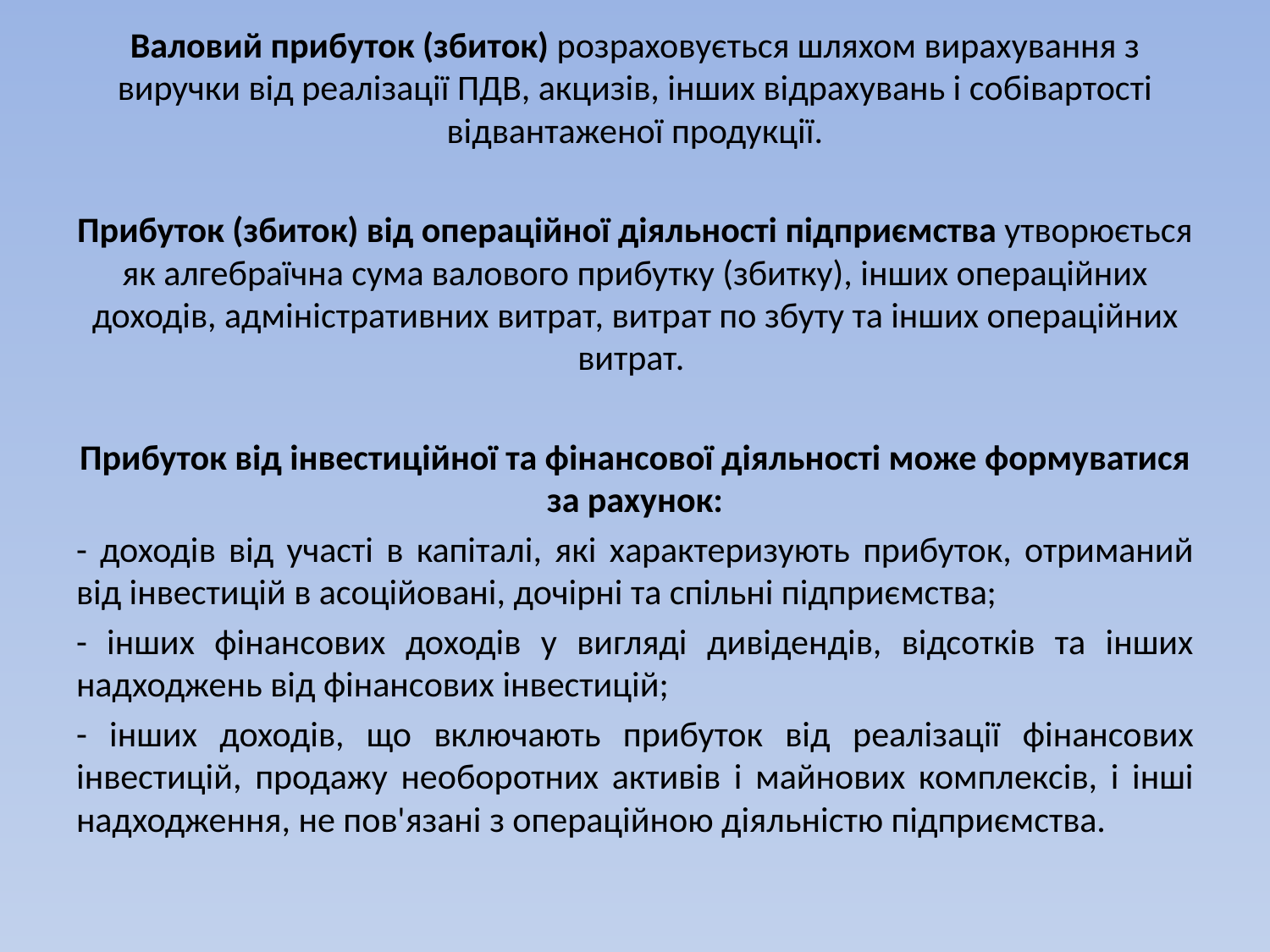

Валовий прибуток (збиток) розраховується шляхом вирахування з виручки від реалізації ПДВ, акцизів, інших відрахувань і собівартості відвантаженої продукції.

Прибуток (збиток) від операційної діяльності підприємства утворюється як алгебраїчна сума валового прибутку (збитку), інших операційних доходів, адміністративних витрат, витрат по збуту та інших операційних витрат.

Прибуток від інвестиційної та фінансової діяльності може формуватися за рахунок:
- доходів від участі в капіталі, які характеризують прибуток, отриманий від інвестицій в асоційовані, дочірні та спільні підприємства;
- інших фінансових доходів у вигляді дивідендів, відсотків та інших надходжень від фінансових інвестицій;
- інших доходів, що включають прибуток від реалізації фінансових інвестицій, продажу необоротних активів і майнових комплексів, і інші надходження, не пов'язані з операційною діяльністю підприємства.